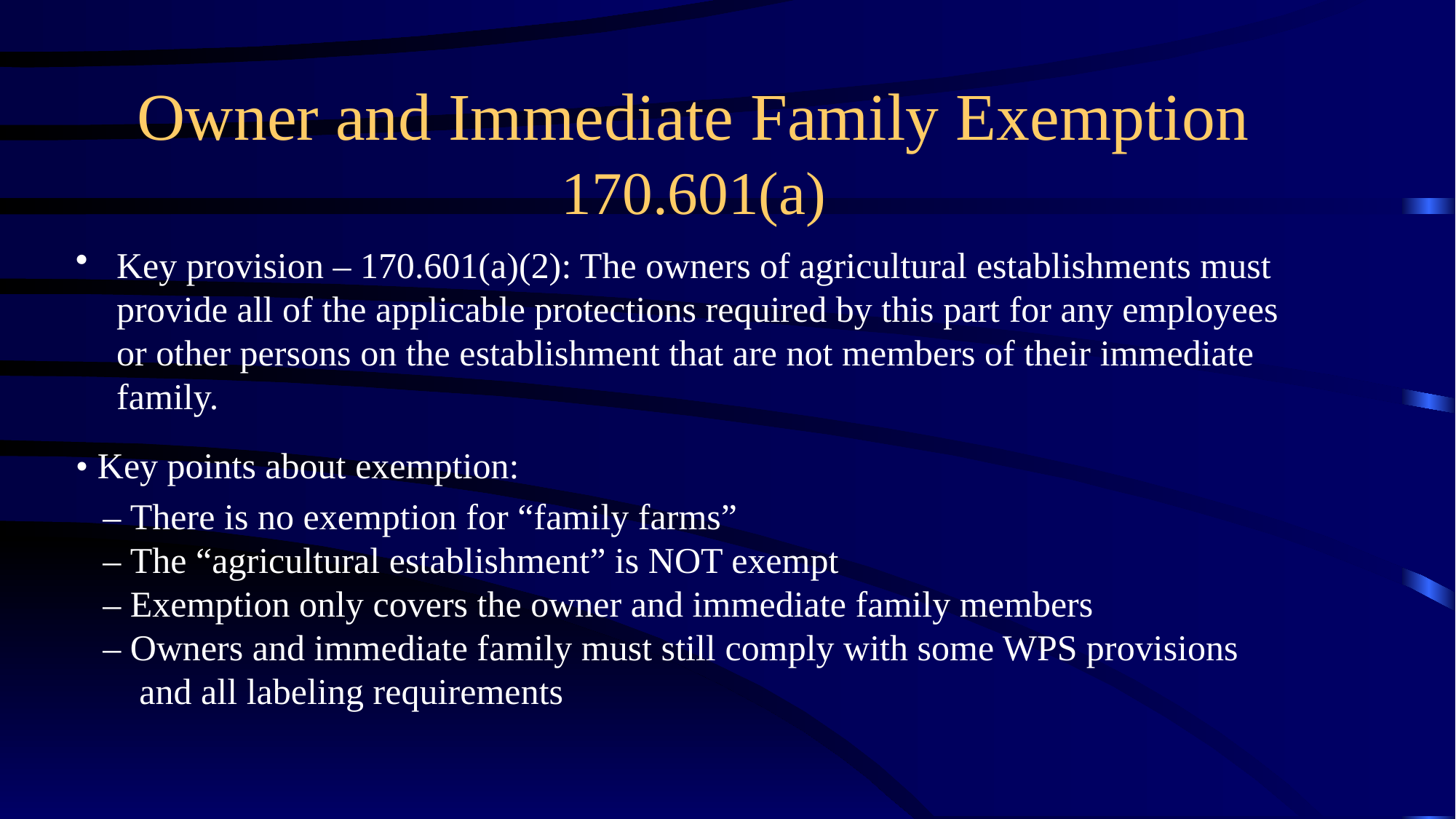

# Owner and Immediate Family Exemption 170.601(a)
Key provision – 170.601(a)(2): The owners of agricultural establishments must provide all of the applicable protections required by this part for any employees or other persons on the establishment that are not members of their immediate family.
• Key points about exemption:
   – There is no exemption for “family farms”
   – The “agricultural establishment” is NOT exempt
   – Exemption only covers the owner and immediate family members
   – Owners and immediate family must still comply with some WPS provisions
       and all labeling requirements